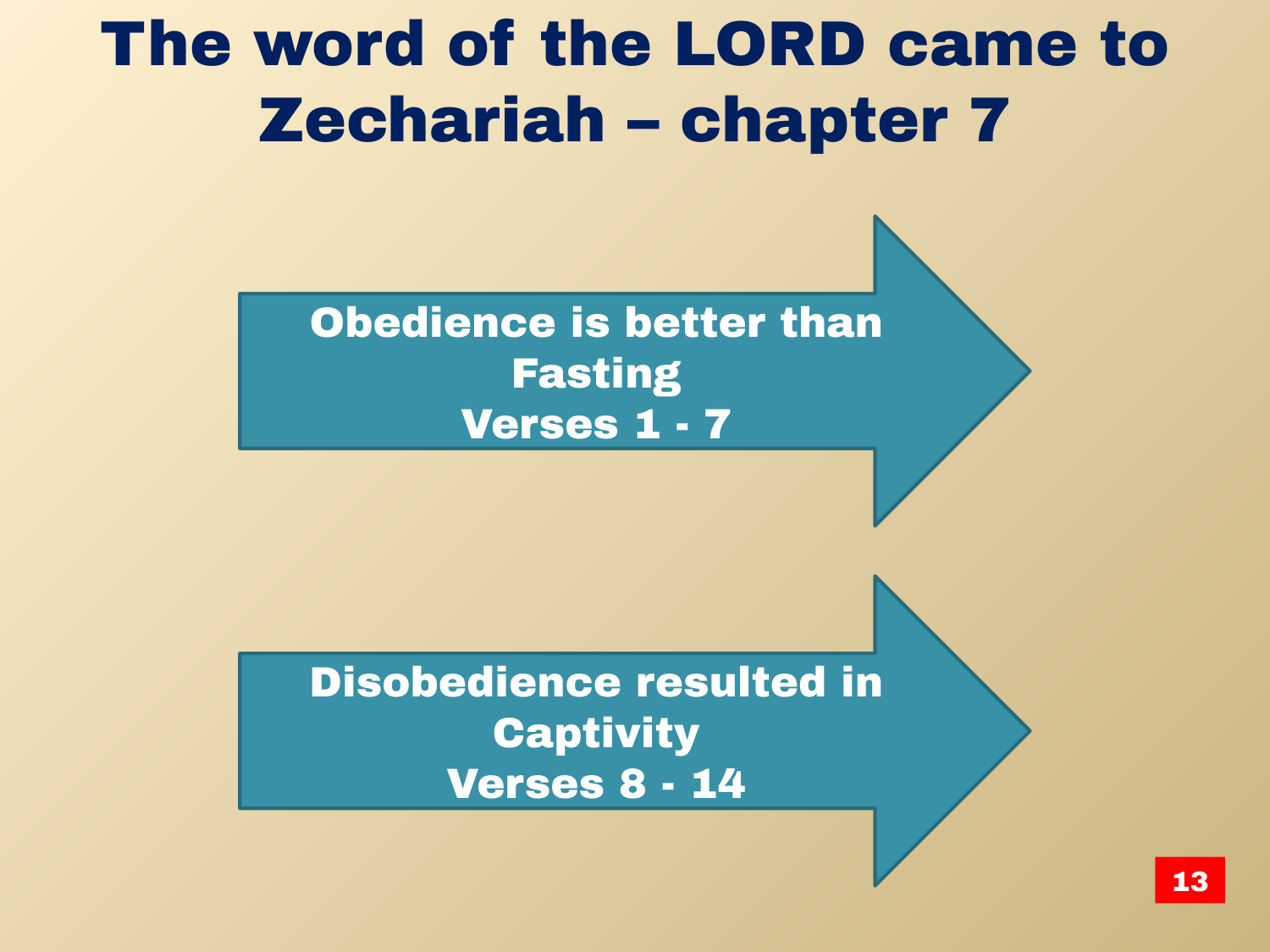

The word of the LORD came to Zechariah – chapter 7
Obedience is better than Fasting
Verses 1 - 7
Disobedience resulted in Captivity
Verses 8 - 14
13